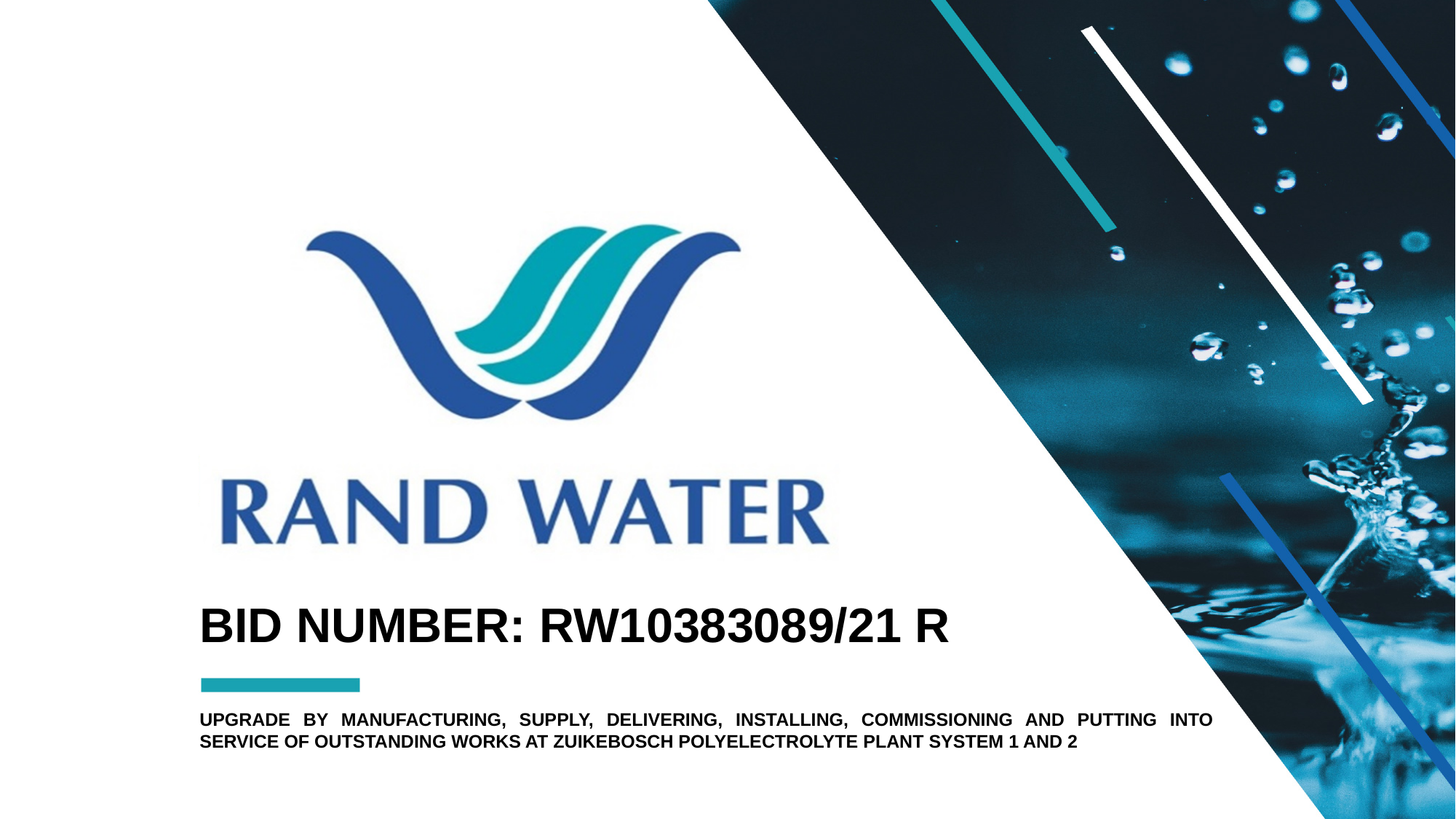

BID NUMBER: RW10383089/21 R

UPGRADE BY MANUFACTURING, SUPPLY, DELIVERING, INSTALLING, COMMISSIONING AND PUTTING INTO SERVICE OF OUTSTANDING WORKS AT ZUIKEBOSCH POLYELECTROLYTE PLANT SYSTEM 1 AND 2
1